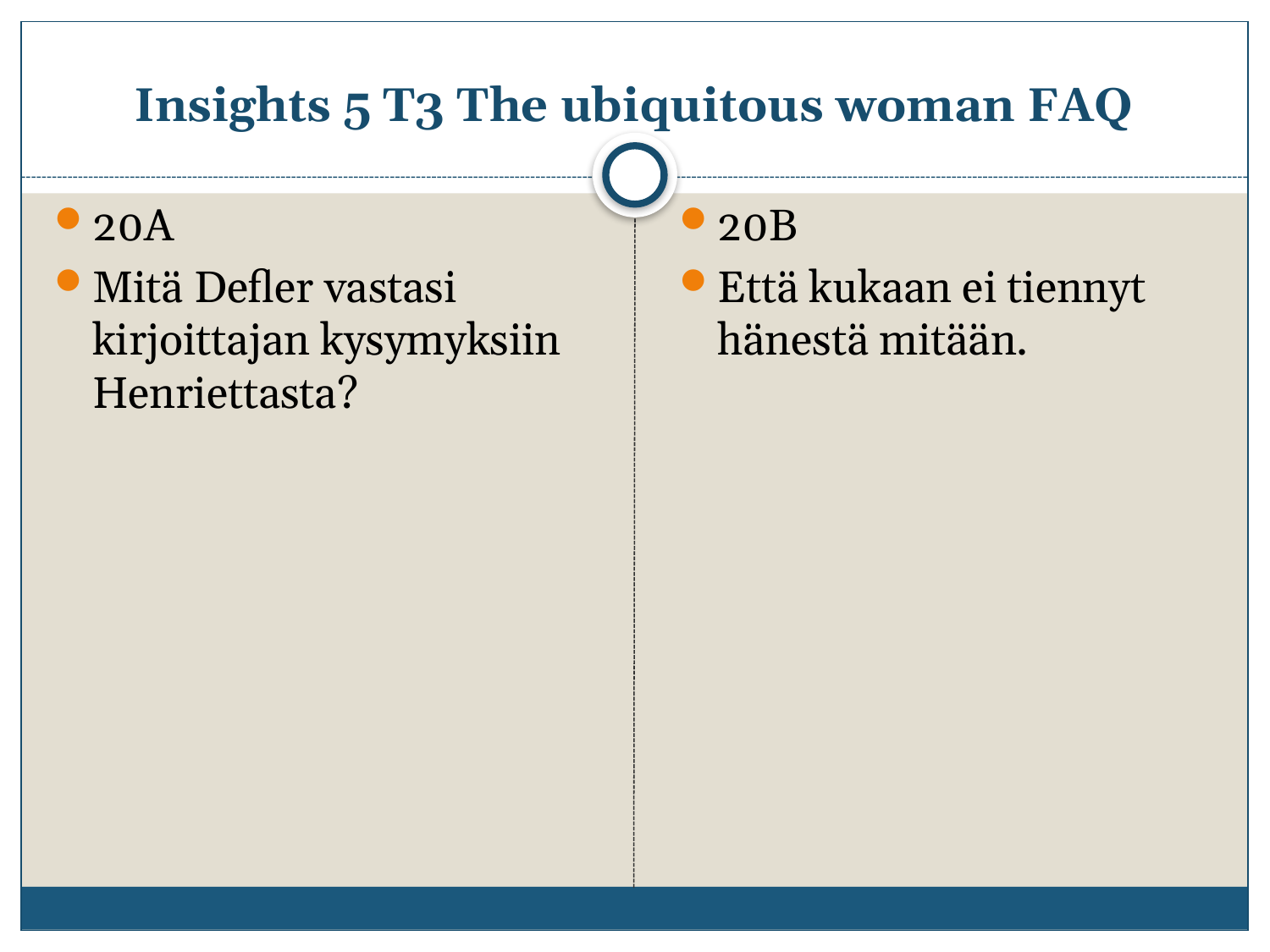

# Insights 5 T3 The ubiquitous woman FAQ
20A
Mitä Defler vastasi kirjoittajan kysymyksiin Henriettasta?
20B
Että kukaan ei tiennyt hänestä mitään.